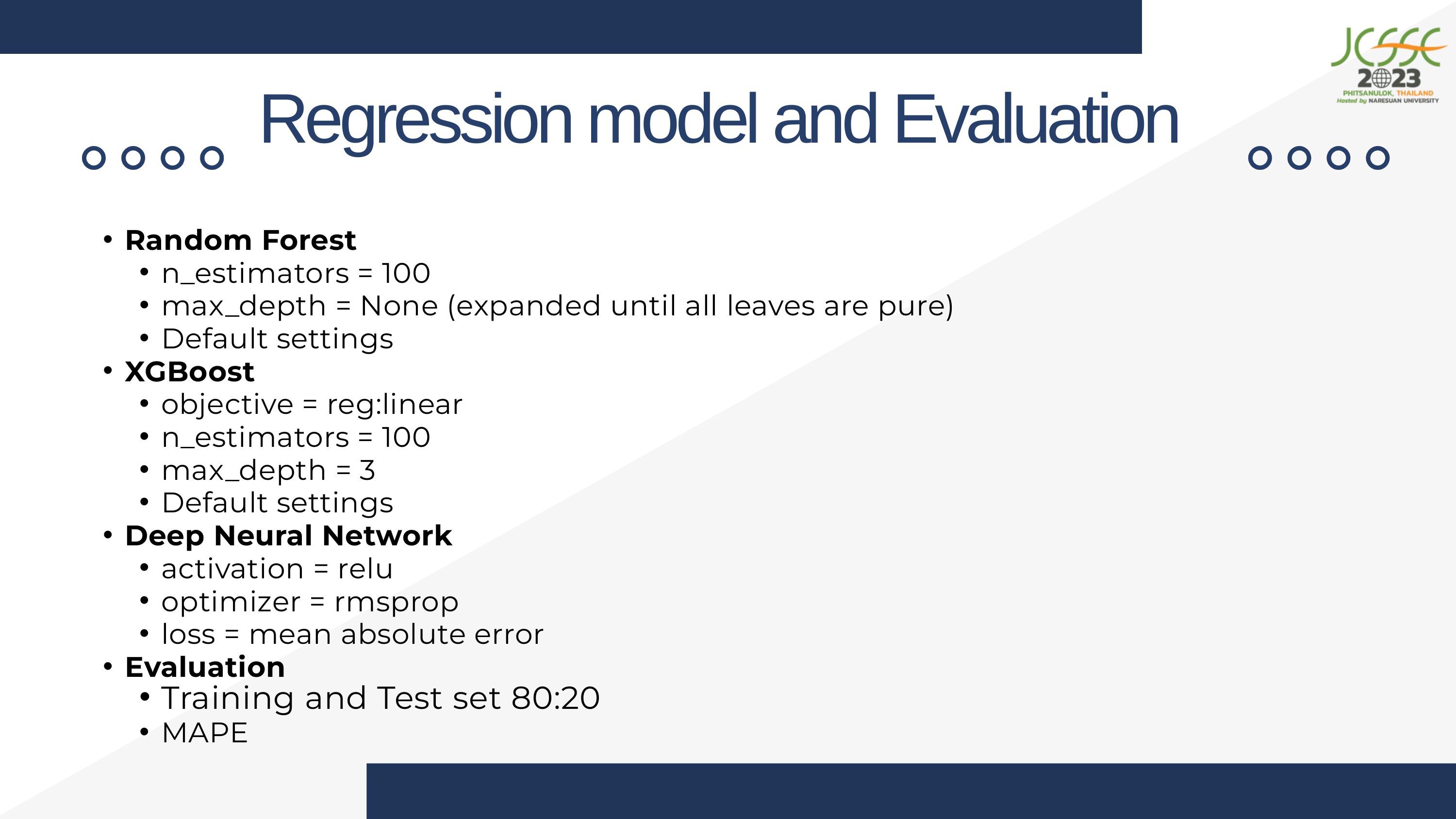

Regression model and Evaluation

Random Forest
n_estimators = 100
max_depth = None (expanded until all leaves are pure)
Default settings
XGBoost
objective = reg:linear
n_estimators = 100
max_depth = 3
Default settings
Deep Neural Network
activation = relu
optimizer = rmsprop
loss = mean absolute error
Evaluation
Training and Test set 80:20
MAPE